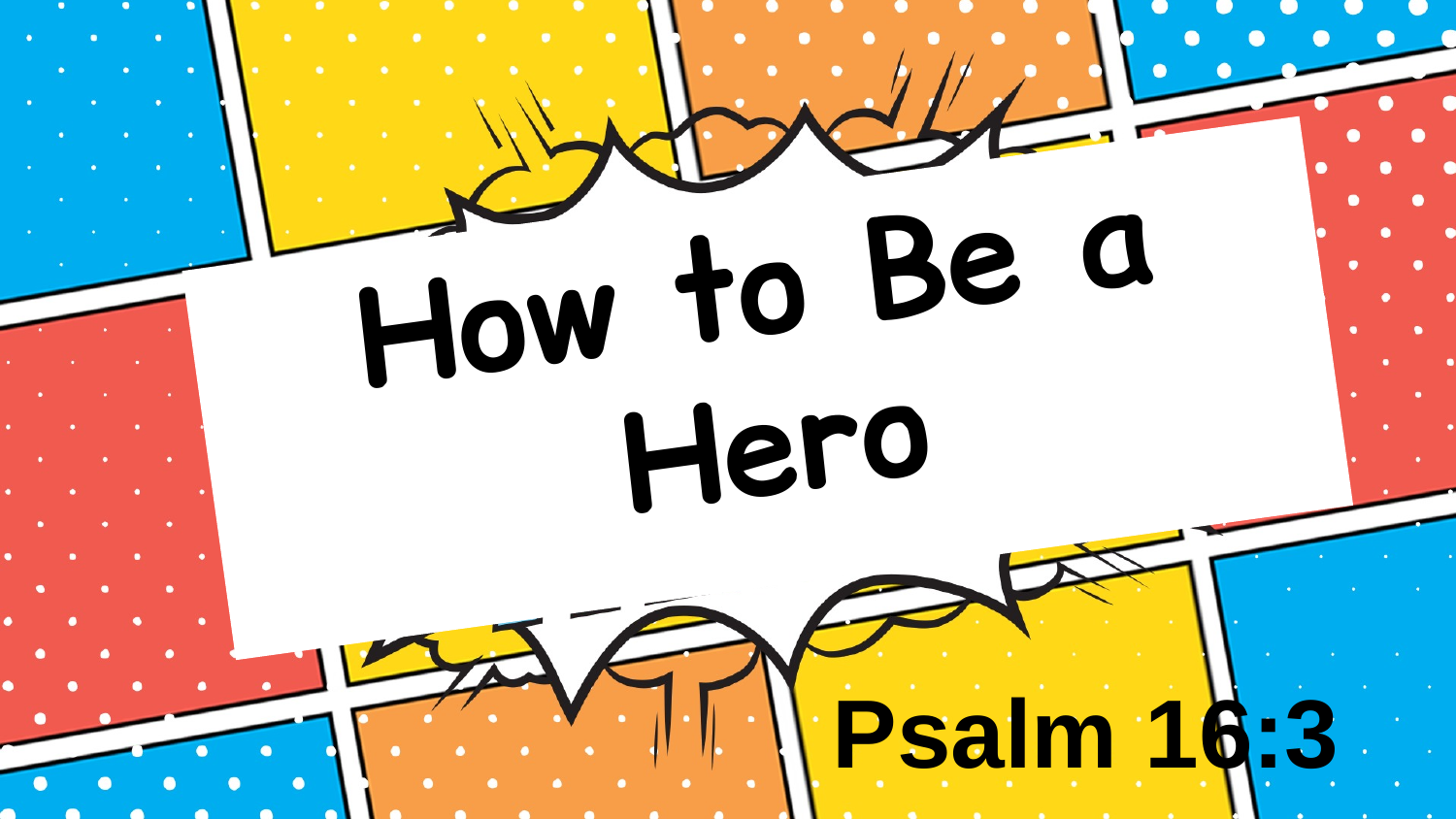

How to Be a Hero

Psalm 16:3